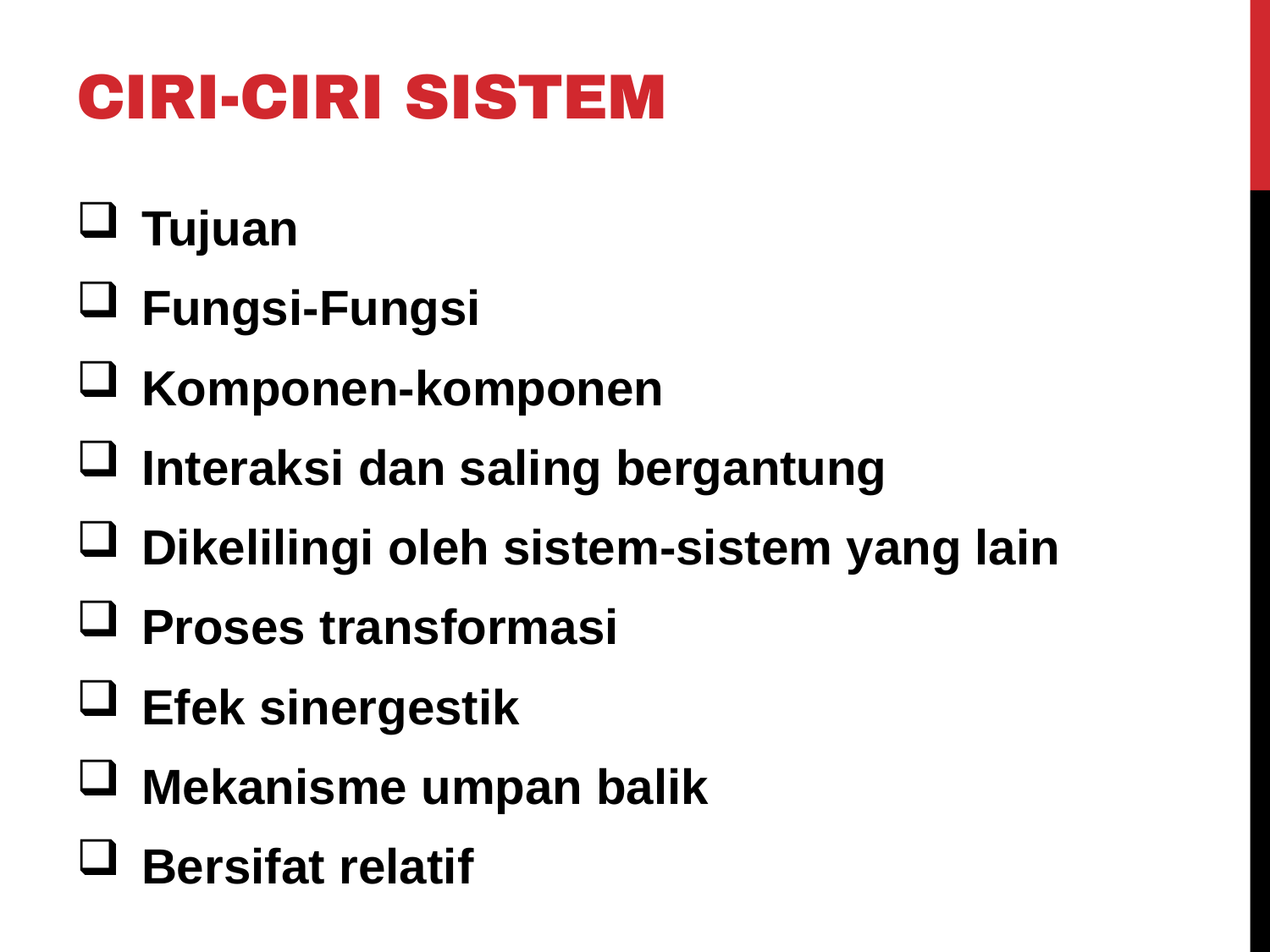

# Ciri-Ciri Sistem
Tujuan
Fungsi-Fungsi
Komponen-komponen
Interaksi dan saling bergantung
Dikelilingi oleh sistem-sistem yang lain
Proses transformasi
Efek sinergestik
Mekanisme umpan balik
Bersifat relatif